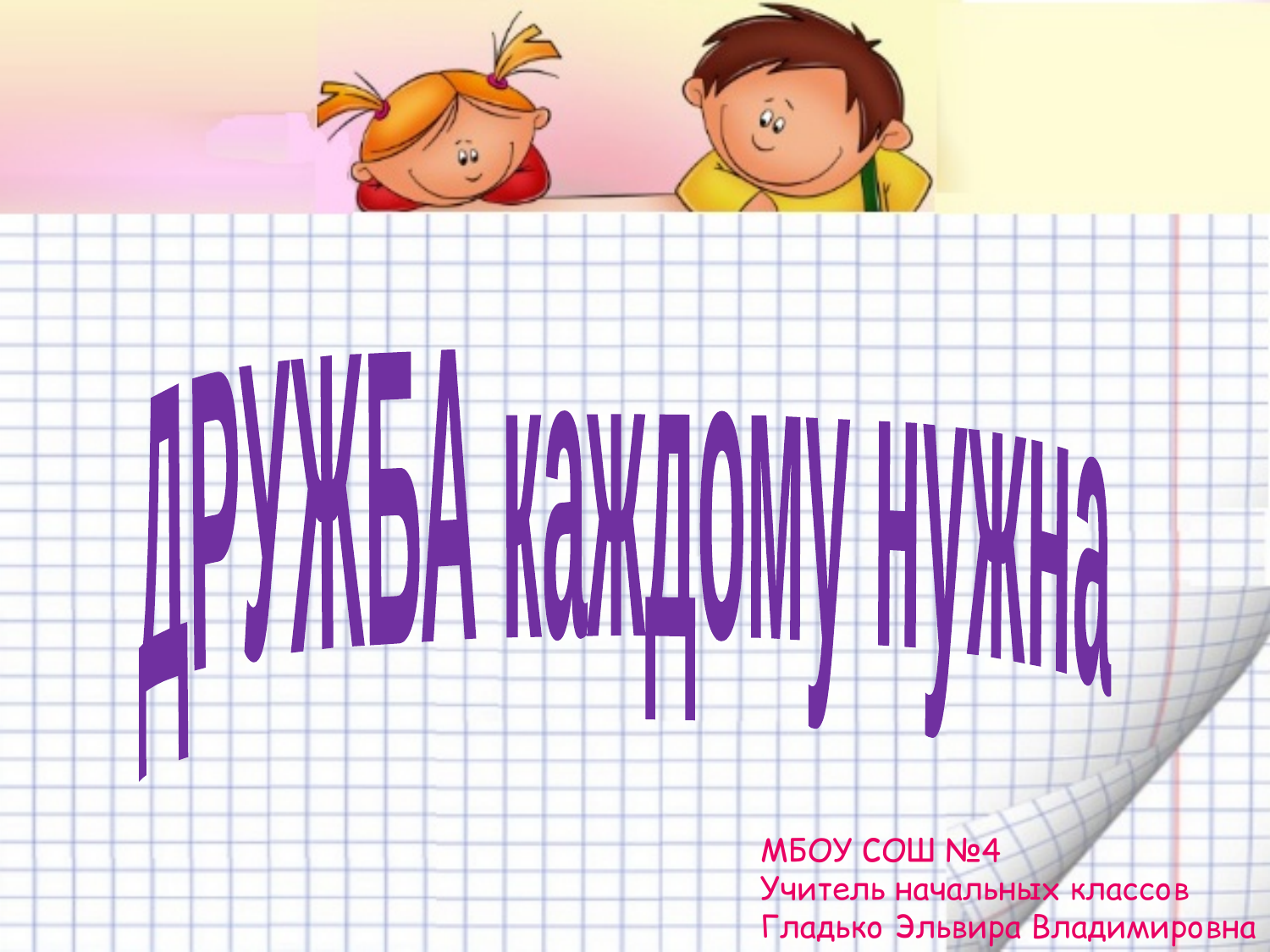

ДРУЖБА каждому нужна
МБОУ СОШ №4
Учитель начальных классов
Гладько Эльвира Владимировна